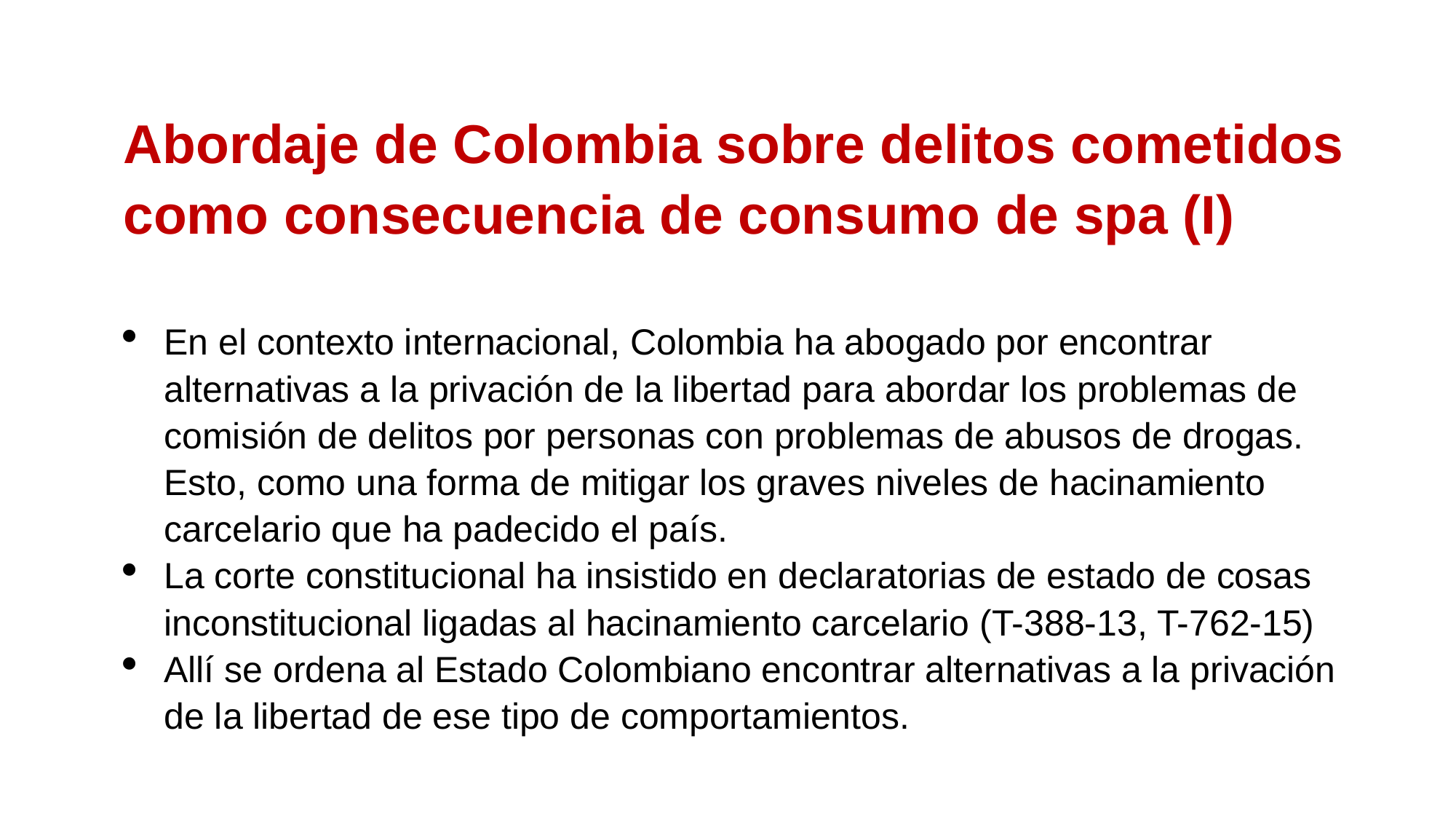

Abordaje de Colombia sobre delitos cometidos como consecuencia de consumo de spa (I)

En el contexto internacional, Colombia ha abogado por encontrar alternativas a la privación de la libertad para abordar los problemas de comisión de delitos por personas con problemas de abusos de drogas. Esto, como una forma de mitigar los graves niveles de hacinamiento carcelario que ha padecido el país.
La corte constitucional ha insistido en declaratorias de estado de cosas inconstitucional ligadas al hacinamiento carcelario (T-388-13, T-762-15)
Allí se ordena al Estado Colombiano encontrar alternativas a la privación de la libertad de ese tipo de comportamientos.